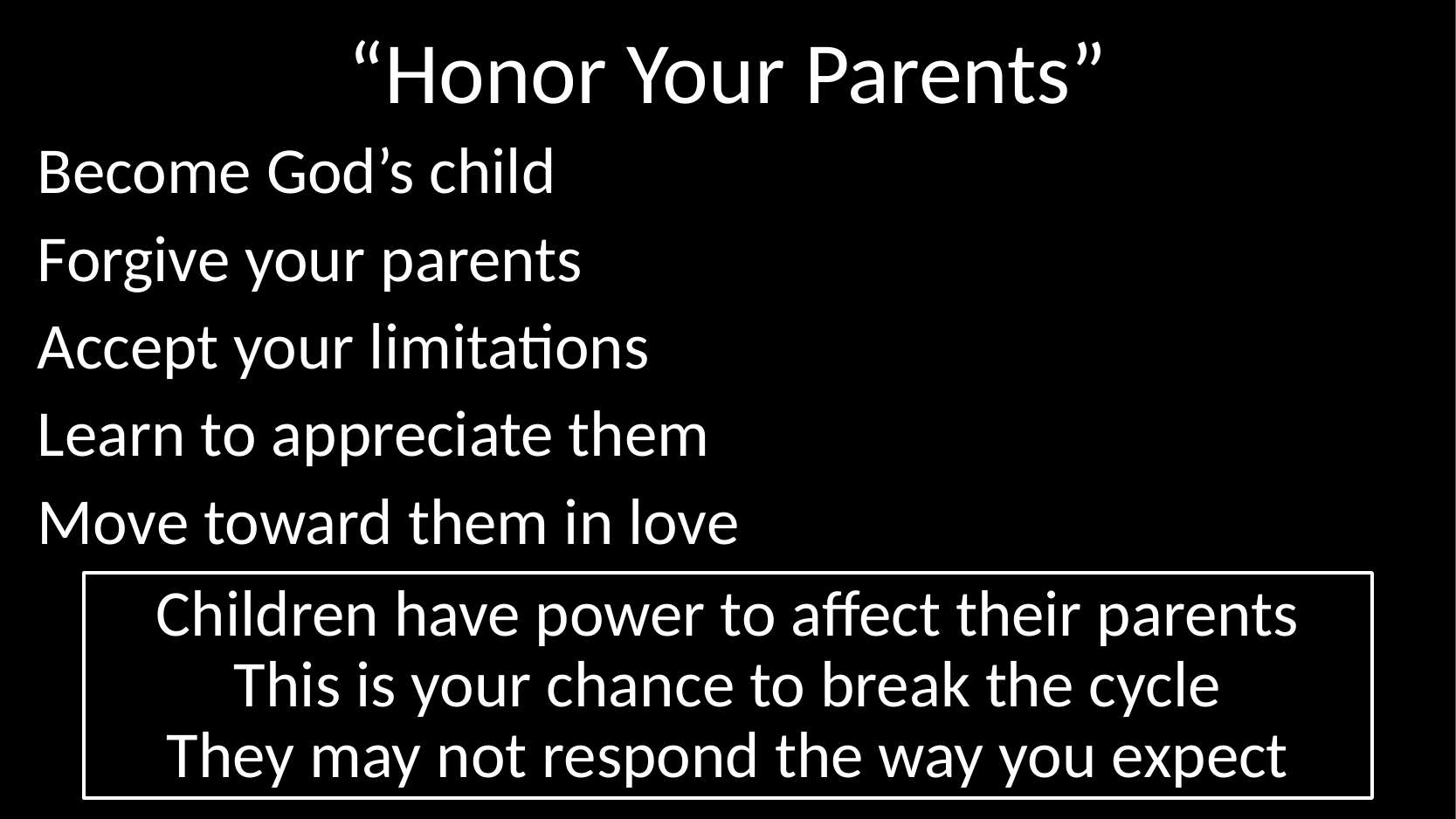

# “Honor Your Parents”
Become God’s child
Forgive your parents
Accept your limitations
Learn to appreciate them
Move toward them in love
Children have power to affect their parents
This is your chance to break the cycle
They may not respond the way you expect